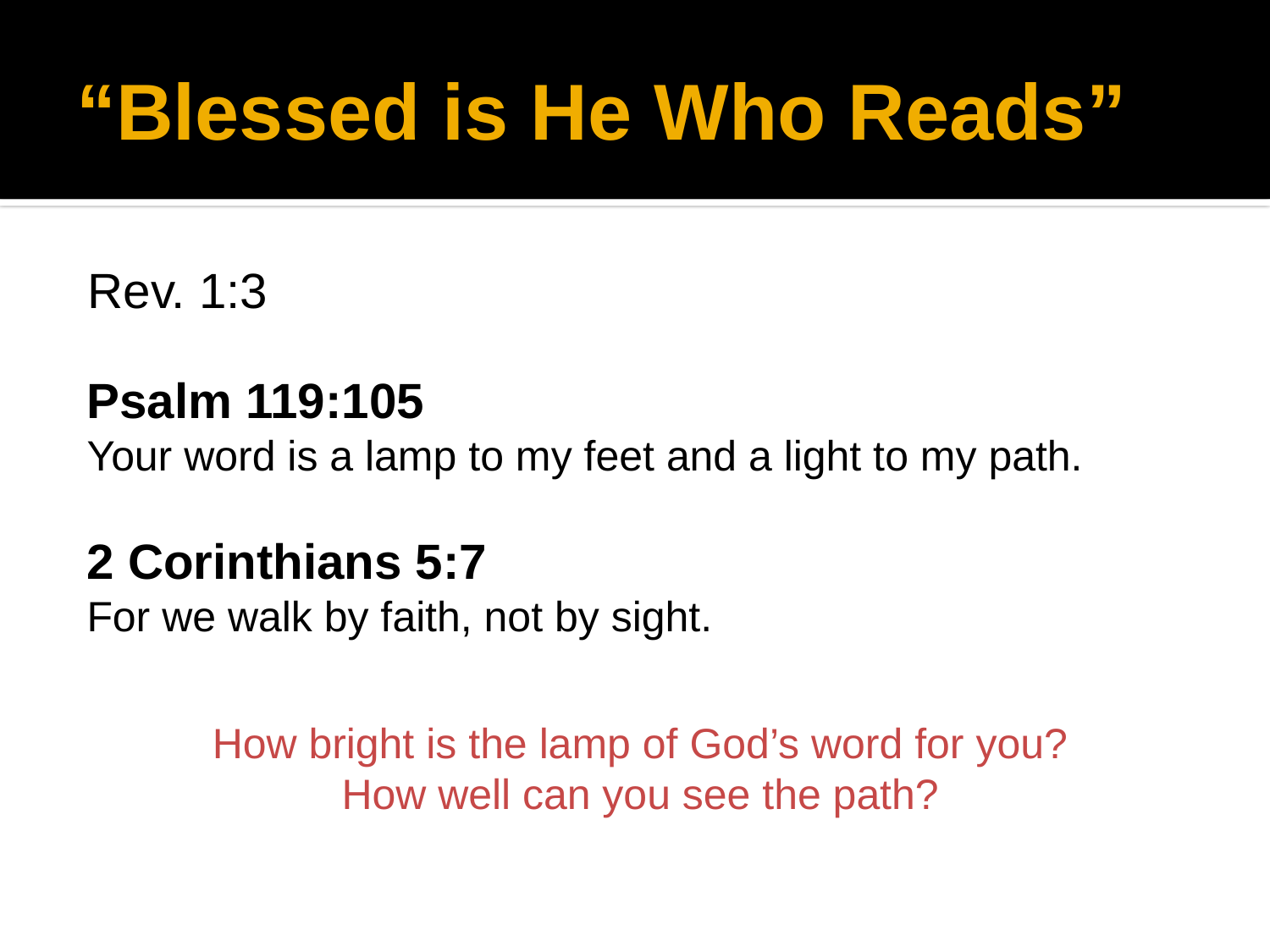

# “Blessed is He Who Reads”
Rev. 1:3

Psalm 119:105
Your word is a lamp to my feet and a light to my path.

2 Corinthians 5:7
For we walk by faith, not by sight.

How bright is the lamp of God’s word for you?
How well can you see the path?